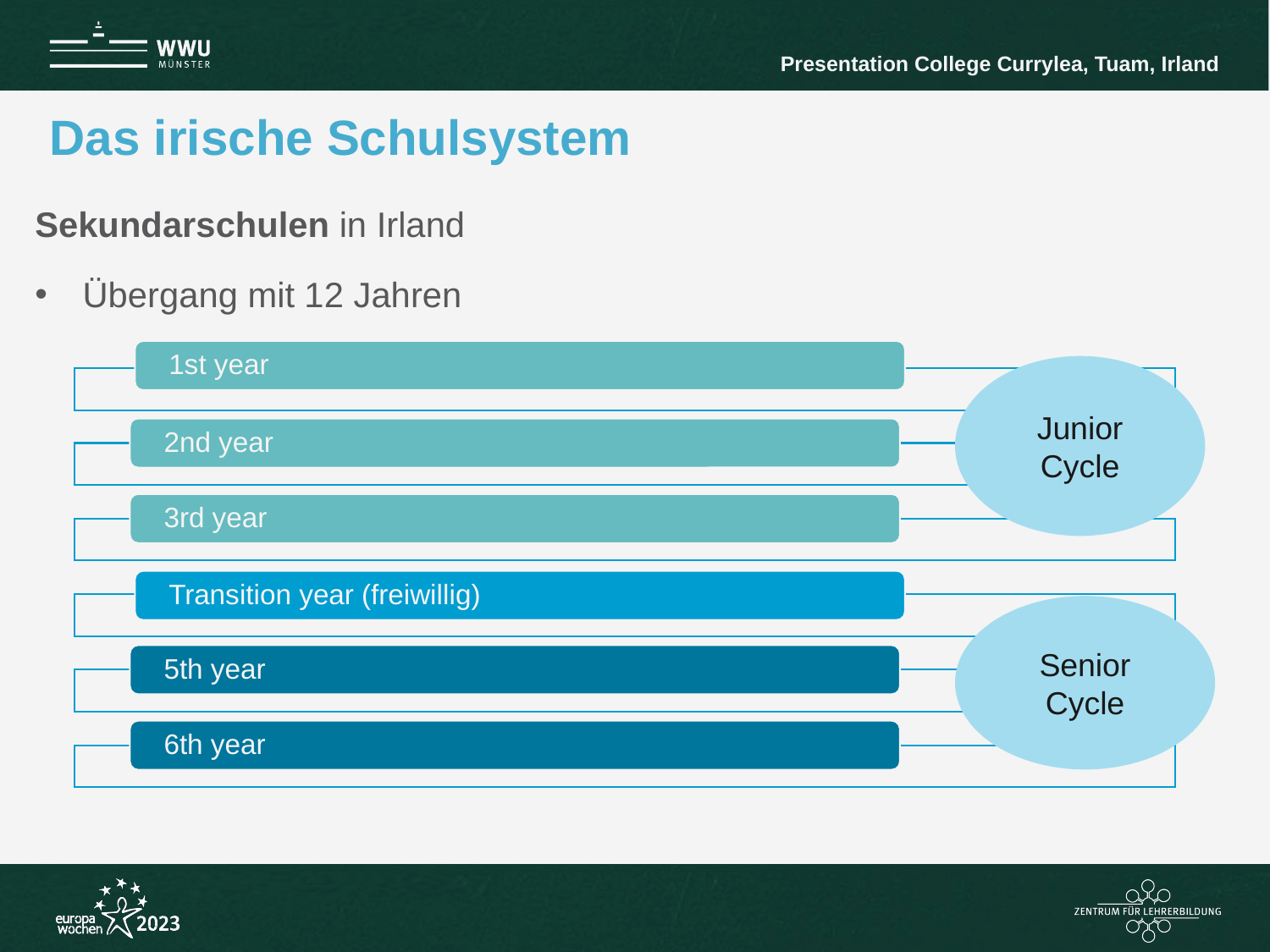

Presentation College Currylea, Tuam, Irland

# Das irische Schulsystem
Sekundarschulen in Irland
Übergang mit 12 Jahren

1st year
2nd year
3rd year
Transition year (freiwillig)
5th year
6th year
Junior Cycle
Senior Cycle